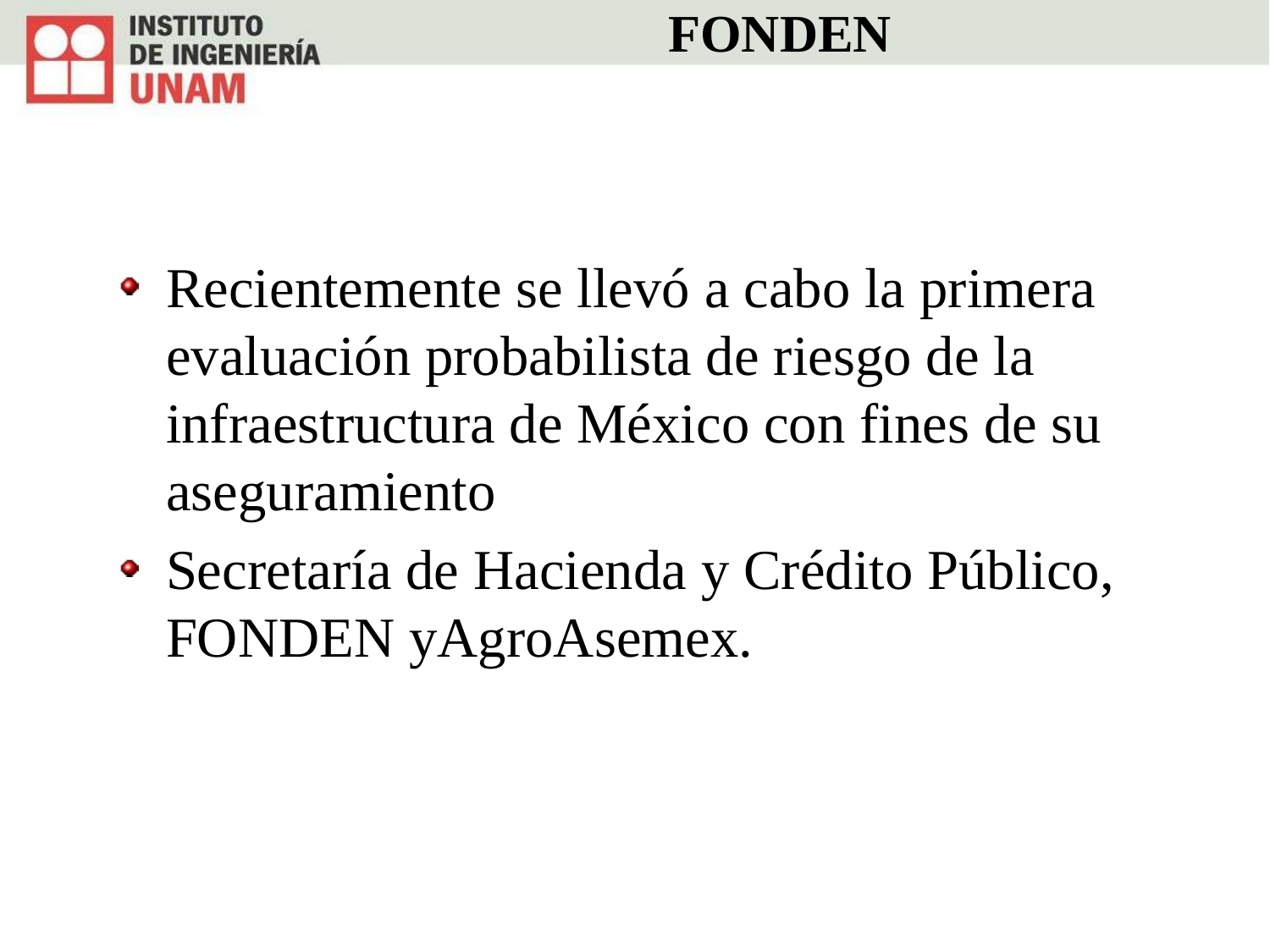

# FONDEN
Recientemente se llevó a cabo la primera evaluación probabilista de riesgo de la infraestructura de México con fines de su aseguramiento
Secretaría de Hacienda y Crédito Público, FONDEN yAgroAsemex.